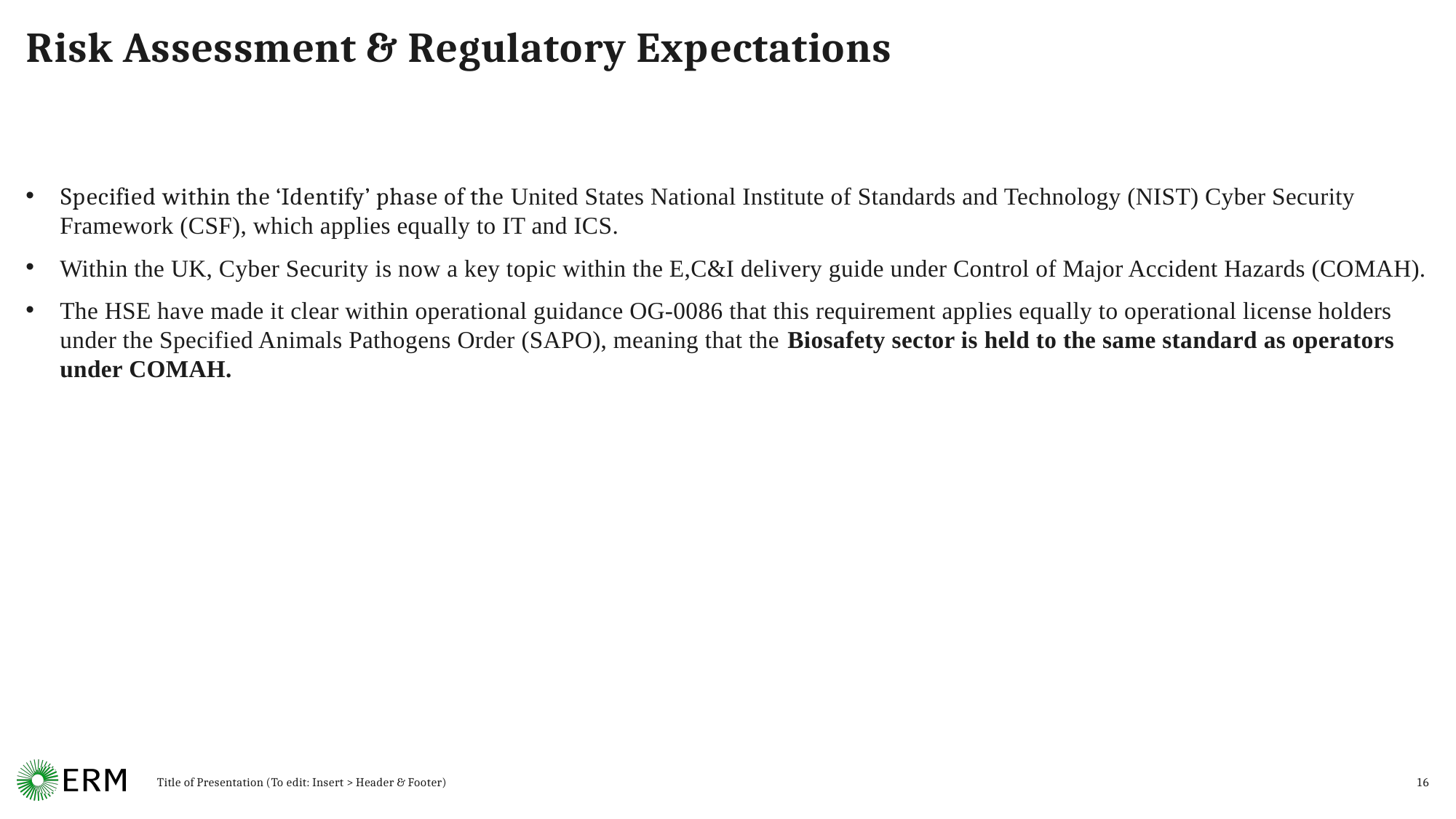

# Risk Assessment & Regulatory Expectations

Specified within the ‘Identify’ phase of the United States National Institute of Standards and Technology (NIST) Cyber Security Framework (CSF), which applies equally to IT and ICS.
Within the UK, Cyber Security is now a key topic within the E,C&I delivery guide under Control of Major Accident Hazards (COMAH).
The HSE have made it clear within operational guidance OG-0086 that this requirement applies equally to operational license holders under the Specified Animals Pathogens Order (SAPO), meaning that the Biosafety sector is held to the same standard as operators under COMAH.

Title of Presentation (To edit: Insert > Header & Footer)
16